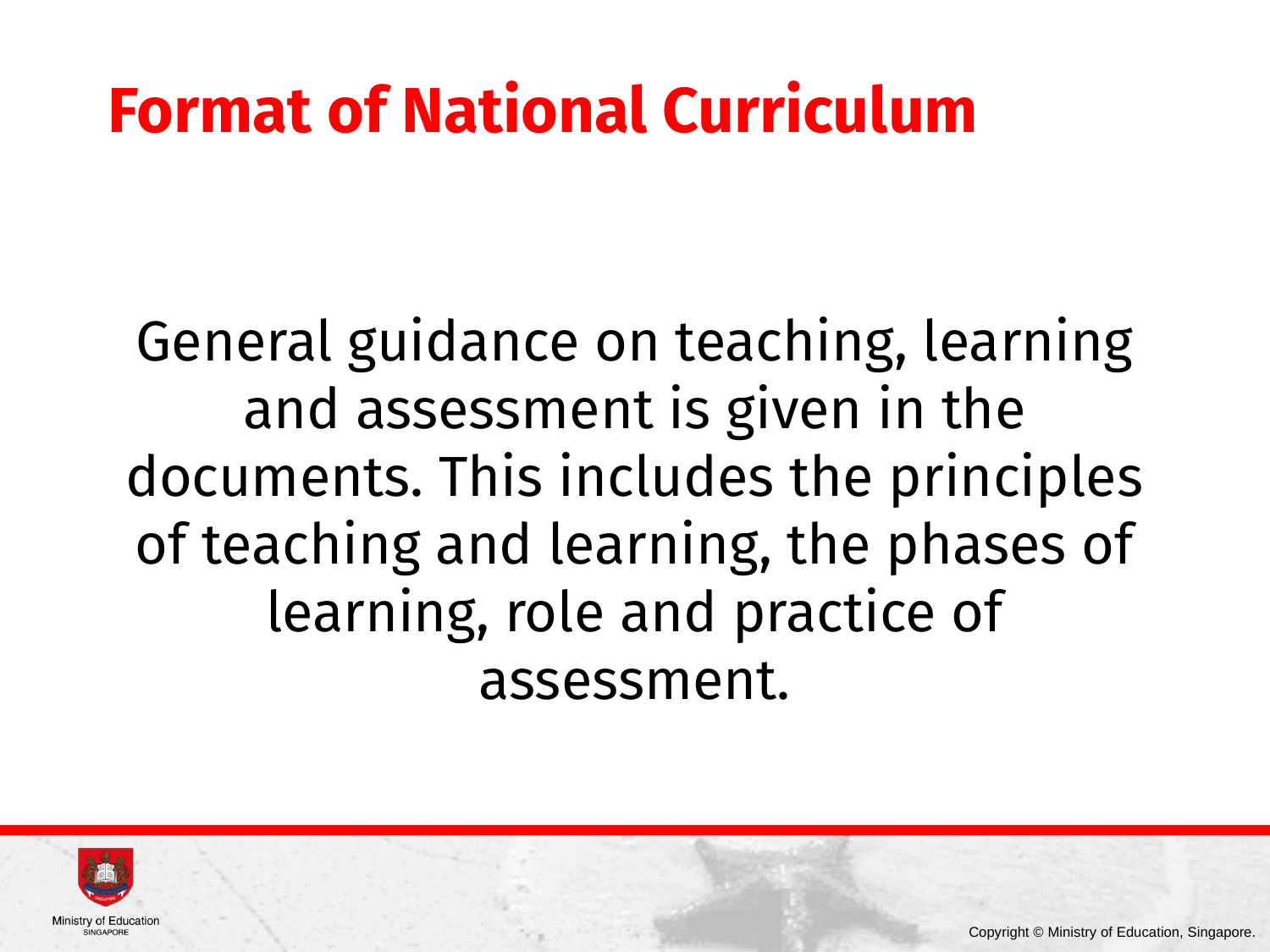

# Format of National Curriculum
General guidance on teaching, learning and assessment is given in the documents. This includes the principles of teaching and learning, the phases of learning, role and practice of assessment.